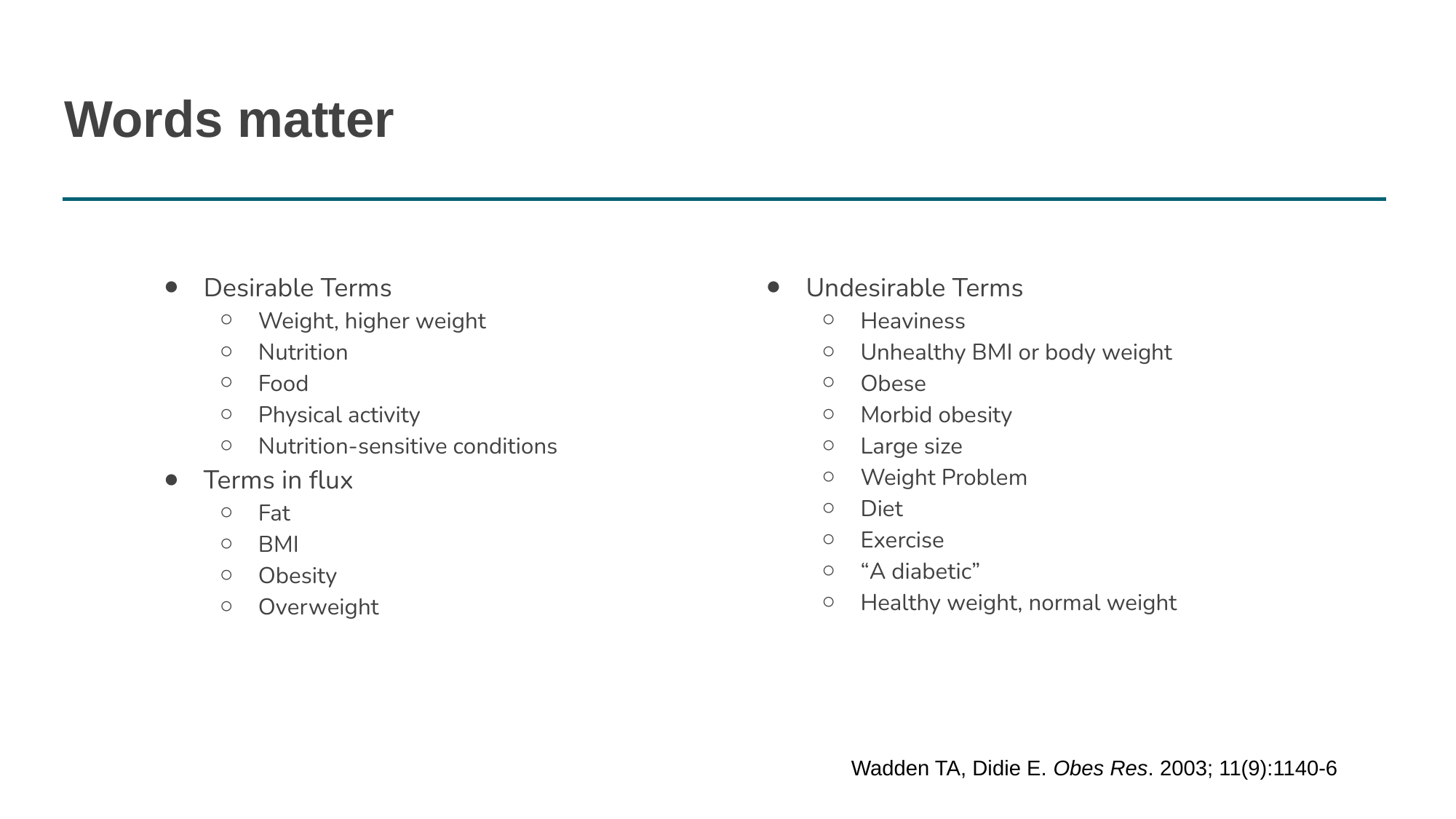

# Words matter
Desirable Terms
Weight, higher weight
Nutrition
Food
Physical activity
Nutrition-sensitive conditions
Terms in flux
Fat
BMI
Obesity
Overweight
Undesirable Terms
Heaviness
Unhealthy BMI or body weight
Obese
Morbid obesity
Large size
Weight Problem
Diet
Exercise
“A diabetic”
Healthy weight, normal weight

Wadden TA, Didie E. Obes Res. 2003; 11(9):1140-6